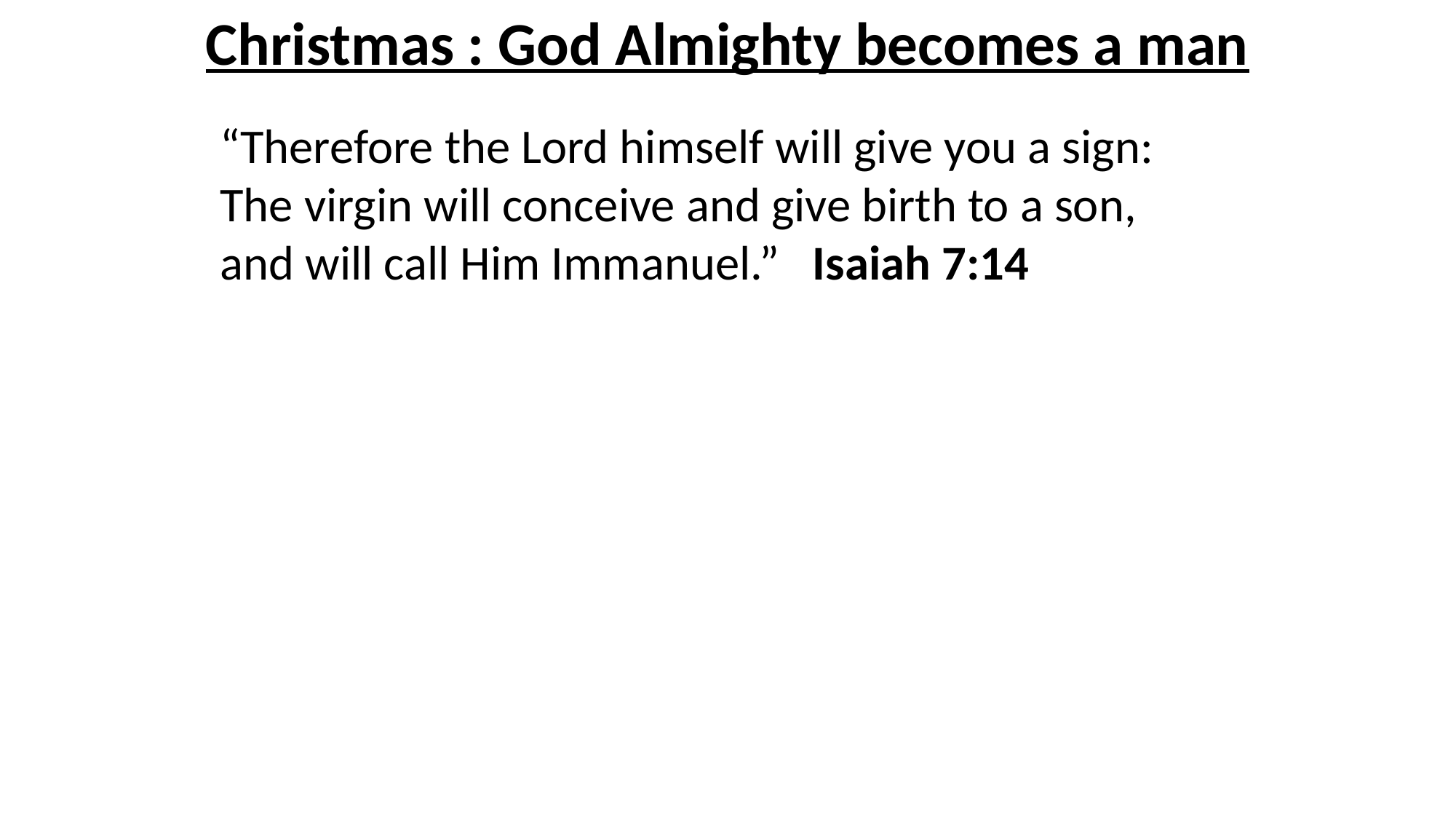

# Christmas : God Almighty becomes a man
“Therefore the Lord himself will give you a sign: The virgin will conceive and give birth to a son, and will call Him Immanuel.”   Isaiah 7:14